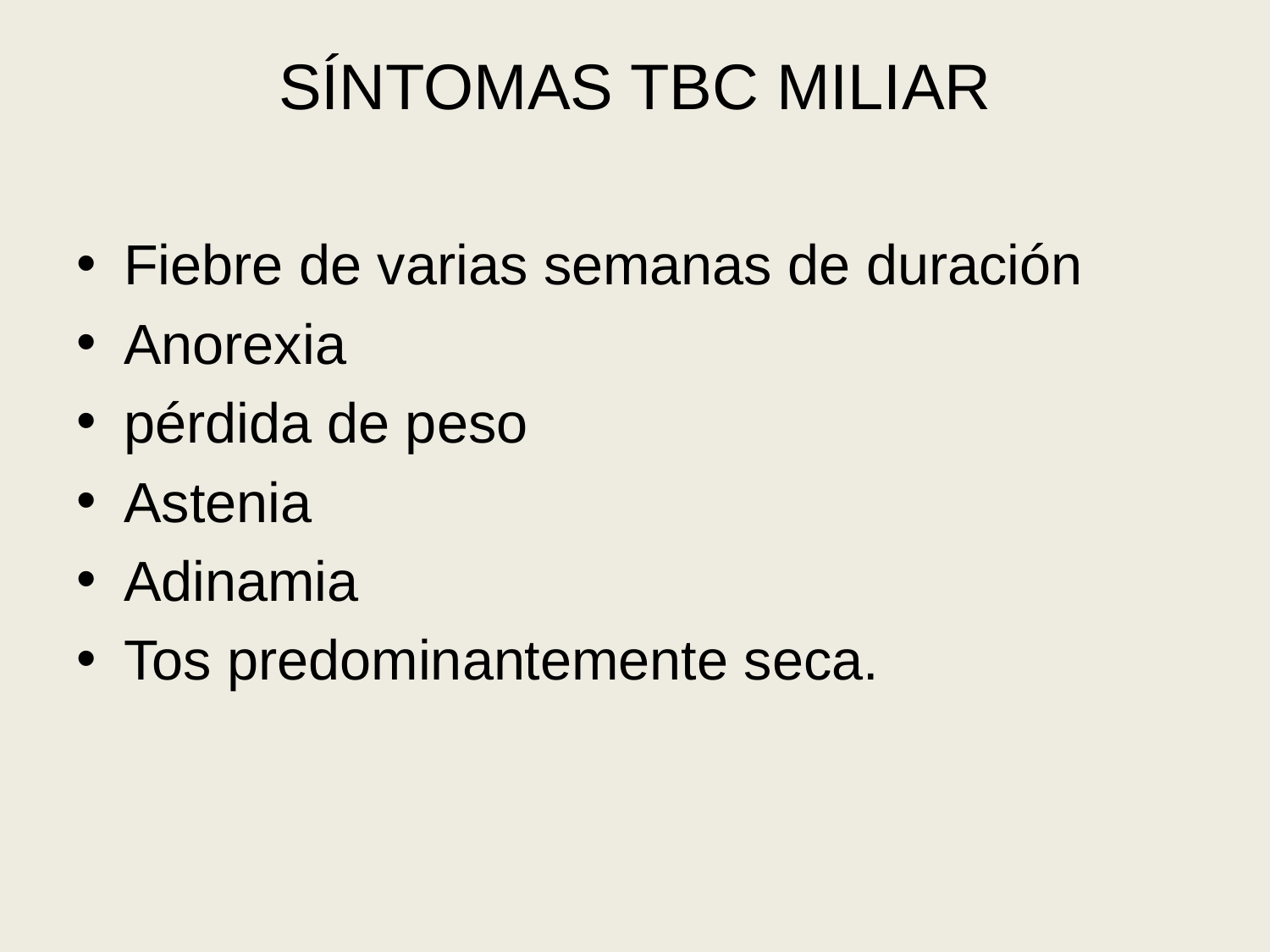

# SÍNTOMAS TBC MILIAR
Fiebre de varias semanas de duración
Anorexia
pérdida de peso
Astenia
Adinamia
Tos predominantemente seca.